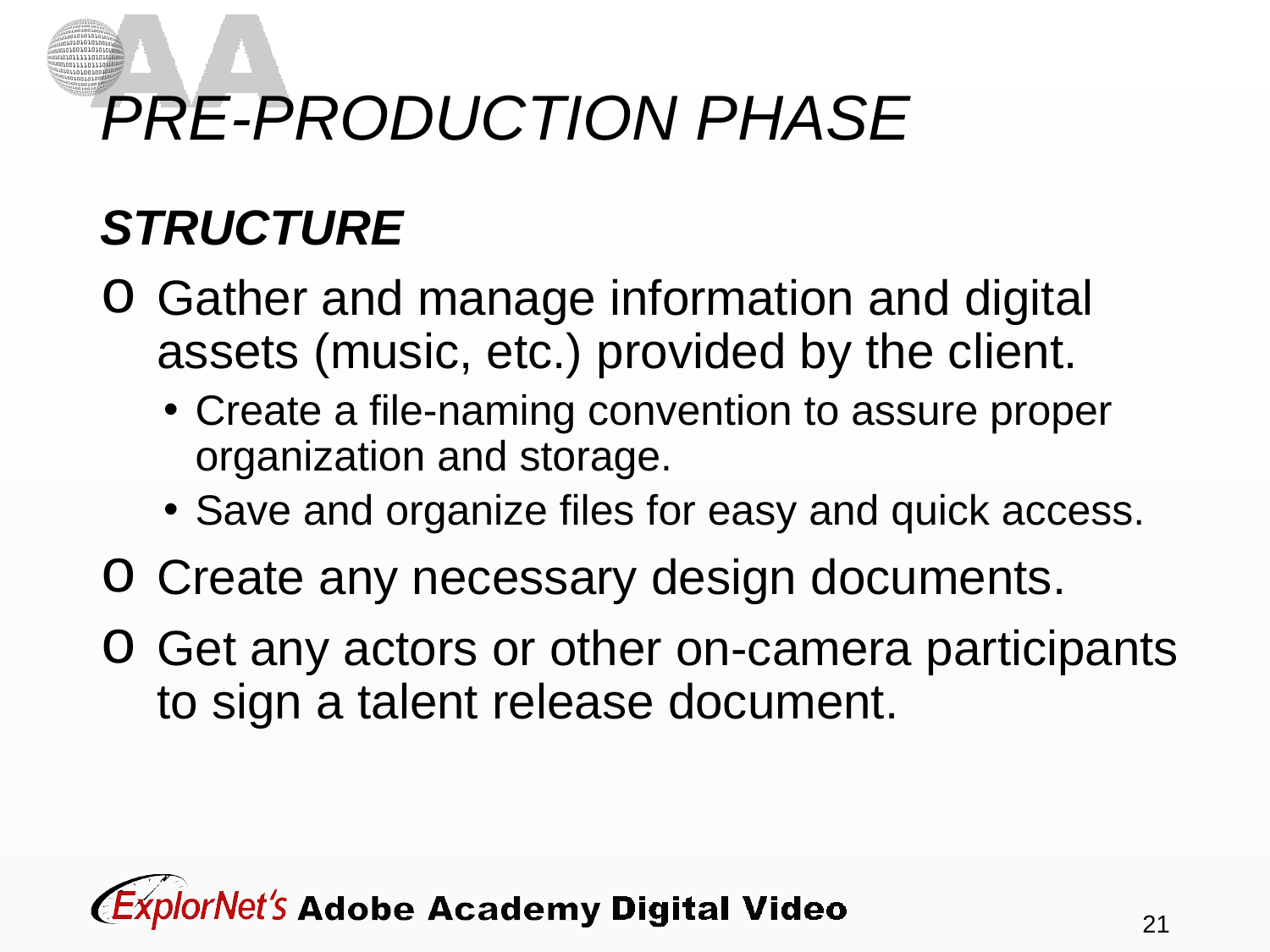

# PRE-PRODUCTION PHASE
STRUCTURE
Gather and manage information and digital assets (music, etc.) provided by the client.
Create a file-naming convention to assure proper organization and storage.
Save and organize files for easy and quick access.
Create any necessary design documents.
Get any actors or other on-camera participants to sign a talent release document.
21